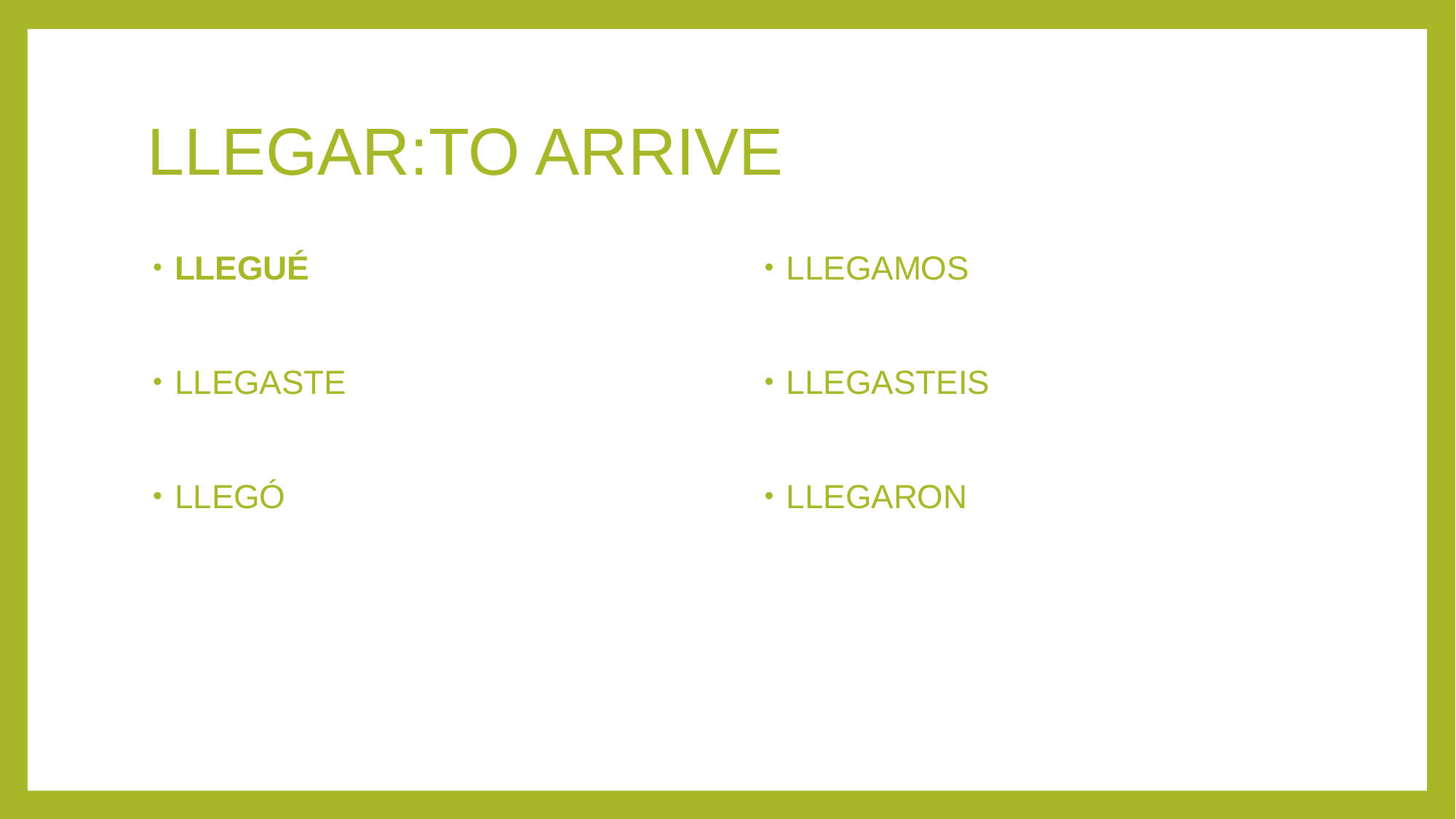

# LLEGAR:TO ARRIVE
LLEGUÉ

LLEGASTE

LLEGÓ
LLEGAMOS

LLEGASTEIS

LLEGARON